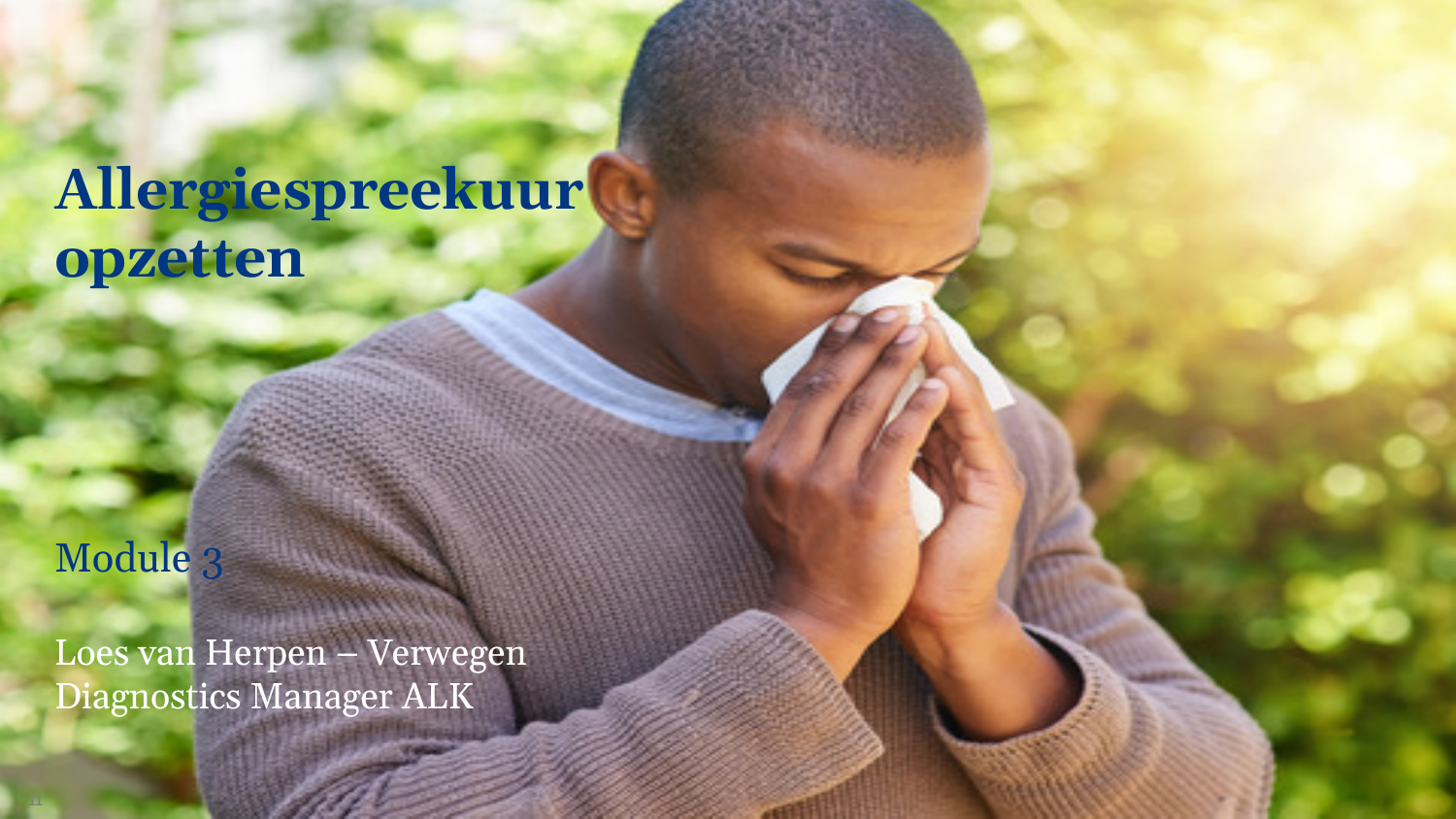

Allergiespreekuur opzetten

Module 3

Loes van Herpen – Verwegen
Diagnostics Manager ALK